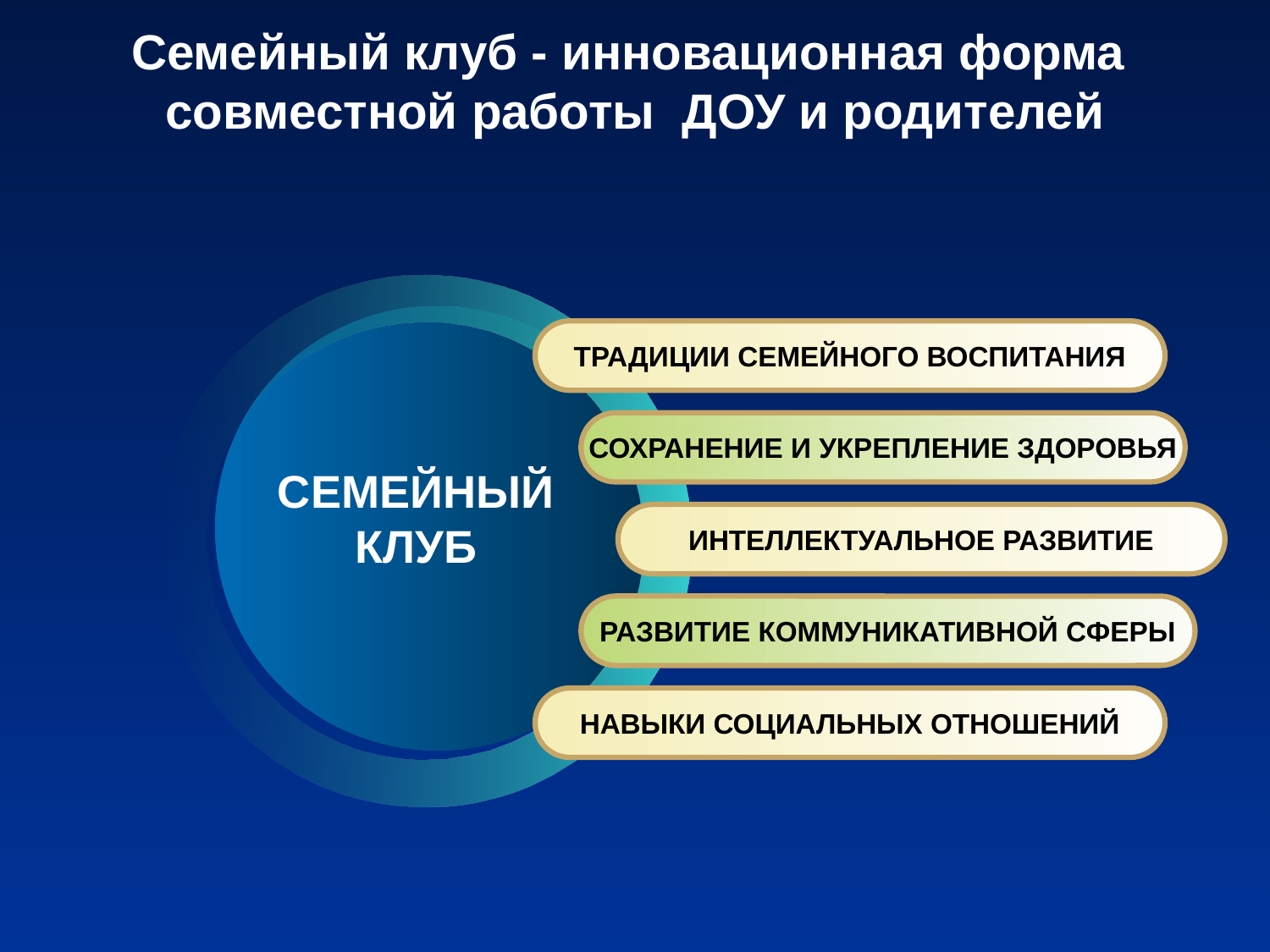

# Семейный клуб - инновационная форма совместной работы  ДОУ и родителей

ТРАДИЦИИ СЕМЕЙНОГО ВОСПИТАНИЯ
СОХРАНЕНИЕ И УКРЕПЛЕНИЕ ЗДОРОВЬЯ
СЕМЕЙНЫЙ
КЛУБ
ИНТЕЛЛЕКТУАЛЬНОЕ РАЗВИТИЕ
РАЗВИТИЕ КОММУНИКАТИВНОЙ СФЕРЫ
НАВЫКИ СОЦИАЛЬНЫХ ОТНОШЕНИЙ